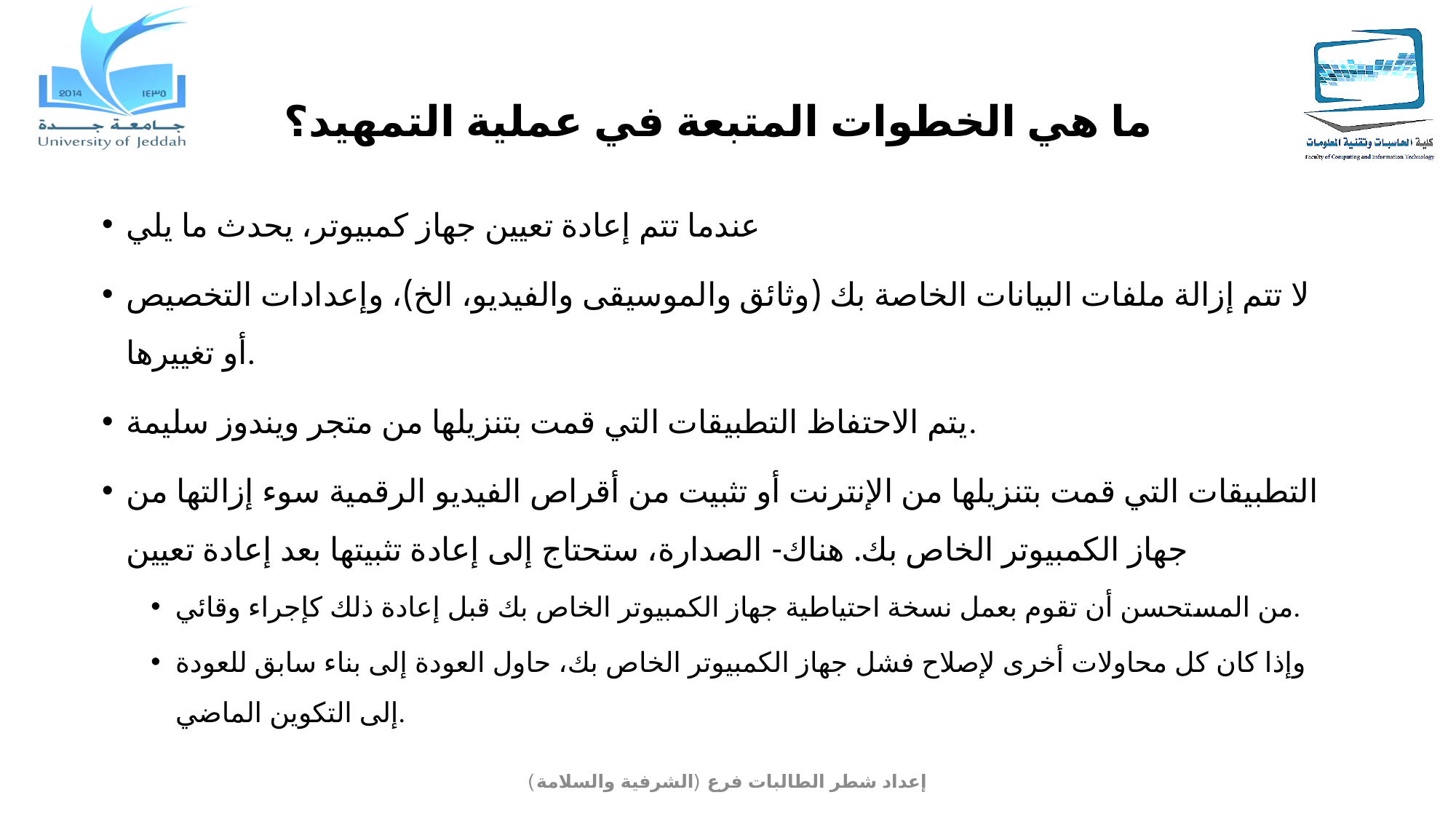

# ما هي الخطوات المتبعة في عملية التمهيد؟
عندما تتم إعادة تعيين جهاز كمبيوتر، يحدث ما يلي
لا تتم إزالة ملفات البيانات الخاصة بك (وثائق والموسيقى والفيديو، الخ)، وإعدادات التخصيص أو تغييرها.
يتم الاحتفاظ التطبيقات التي قمت بتنزيلها من متجر ويندوز سليمة.
التطبيقات التي قمت بتنزيلها من الإنترنت أو تثبيت من أقراص الفيديو الرقمية سوء إزالتها من جهاز الكمبيوتر الخاص بك. هناك- الصدارة، ستحتاج إلى إعادة تثبيتها بعد إعادة تعيين
من المستحسن أن تقوم بعمل نسخة احتياطية جهاز الكمبيوتر الخاص بك قبل إعادة ذلك كإجراء وقائي.
وإذا كان كل محاولات أخرى لإصلاح فشل جهاز الكمبيوتر الخاص بك، حاول العودة إلى بناء سابق للعودة إلى التكوين الماضي.
إعداد شطر الطالبات فرع (الشرفية والسلامة)